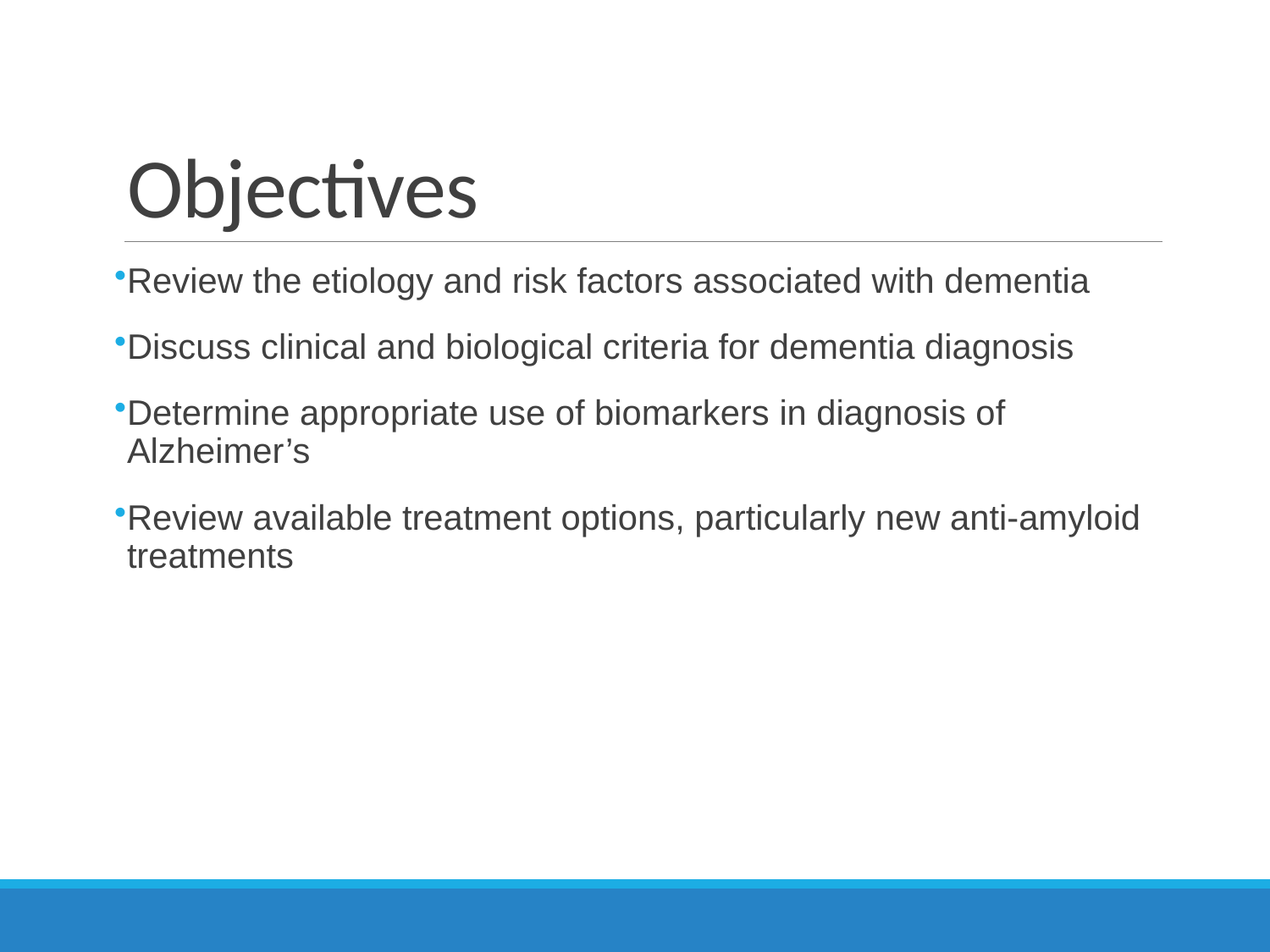

# Objectives
Review the etiology and risk factors associated with dementia
Discuss clinical and biological criteria for dementia diagnosis
Determine appropriate use of biomarkers in diagnosis of Alzheimer’s
Review available treatment options, particularly new anti-amyloid treatments